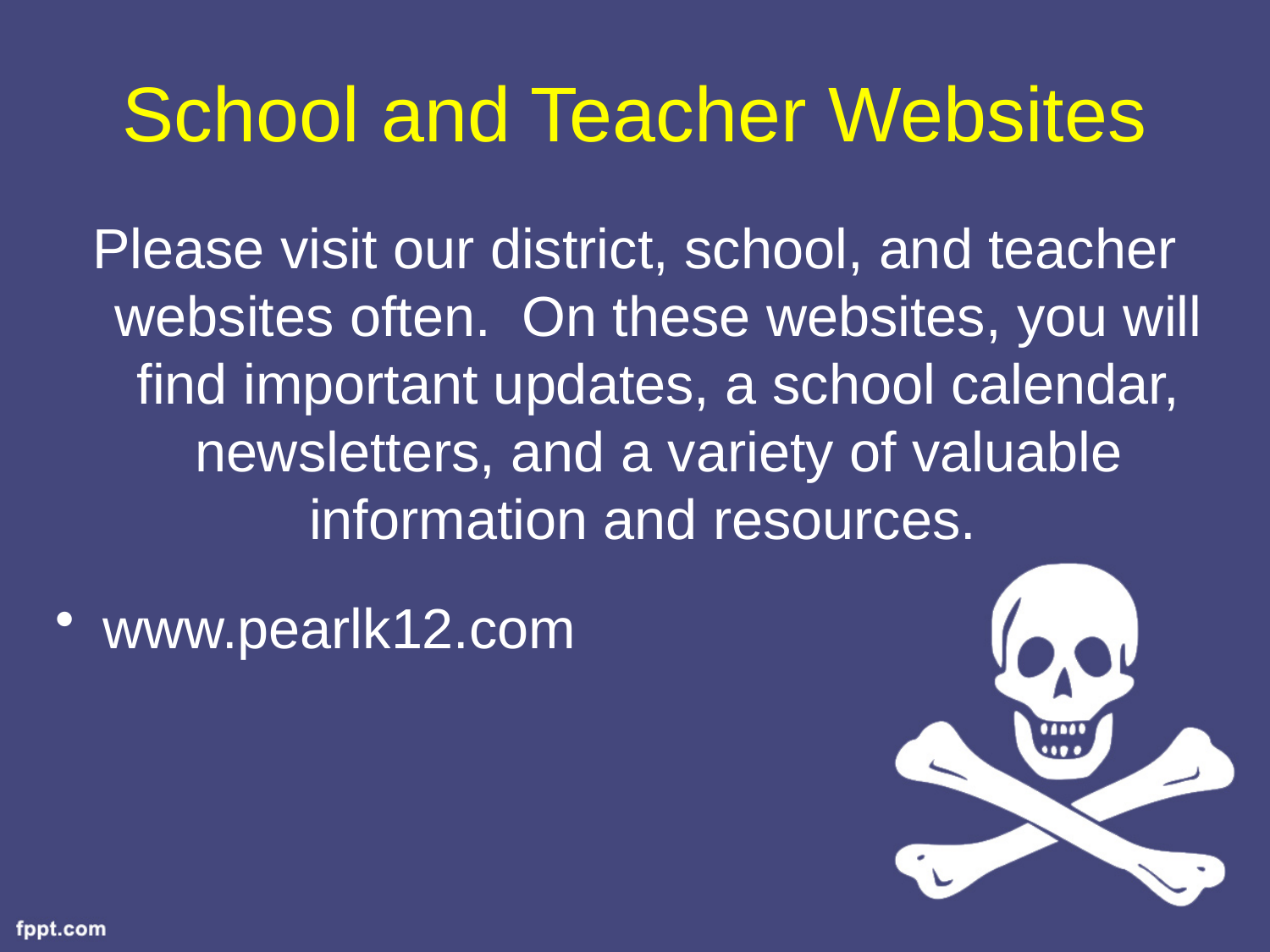

# School and Teacher Websites

Please visit our district, school, and teacher websites often.  On these websites, you will find important updates, a school calendar, newsletters, and a variety of valuable information and resources.

www.pearlk12.com